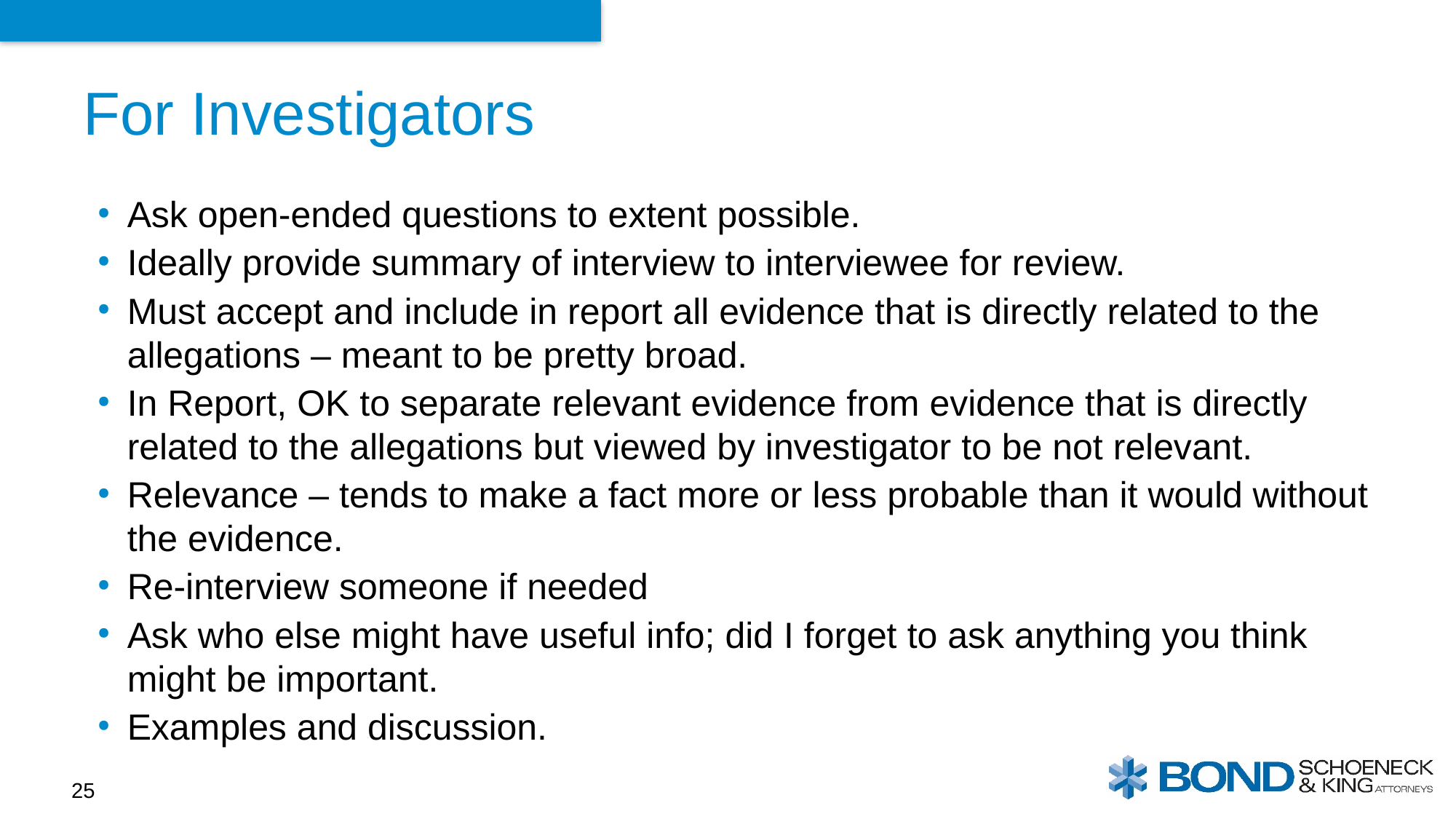

# For Investigators
Ask open-ended questions to extent possible.
Ideally provide summary of interview to interviewee for review.
Must accept and include in report all evidence that is directly related to the allegations – meant to be pretty broad.
In Report, OK to separate relevant evidence from evidence that is directly related to the allegations but viewed by investigator to be not relevant.
Relevance – tends to make a fact more or less probable than it would without the evidence.
Re-interview someone if needed
Ask who else might have useful info; did I forget to ask anything you think might be important.
Examples and discussion.

25